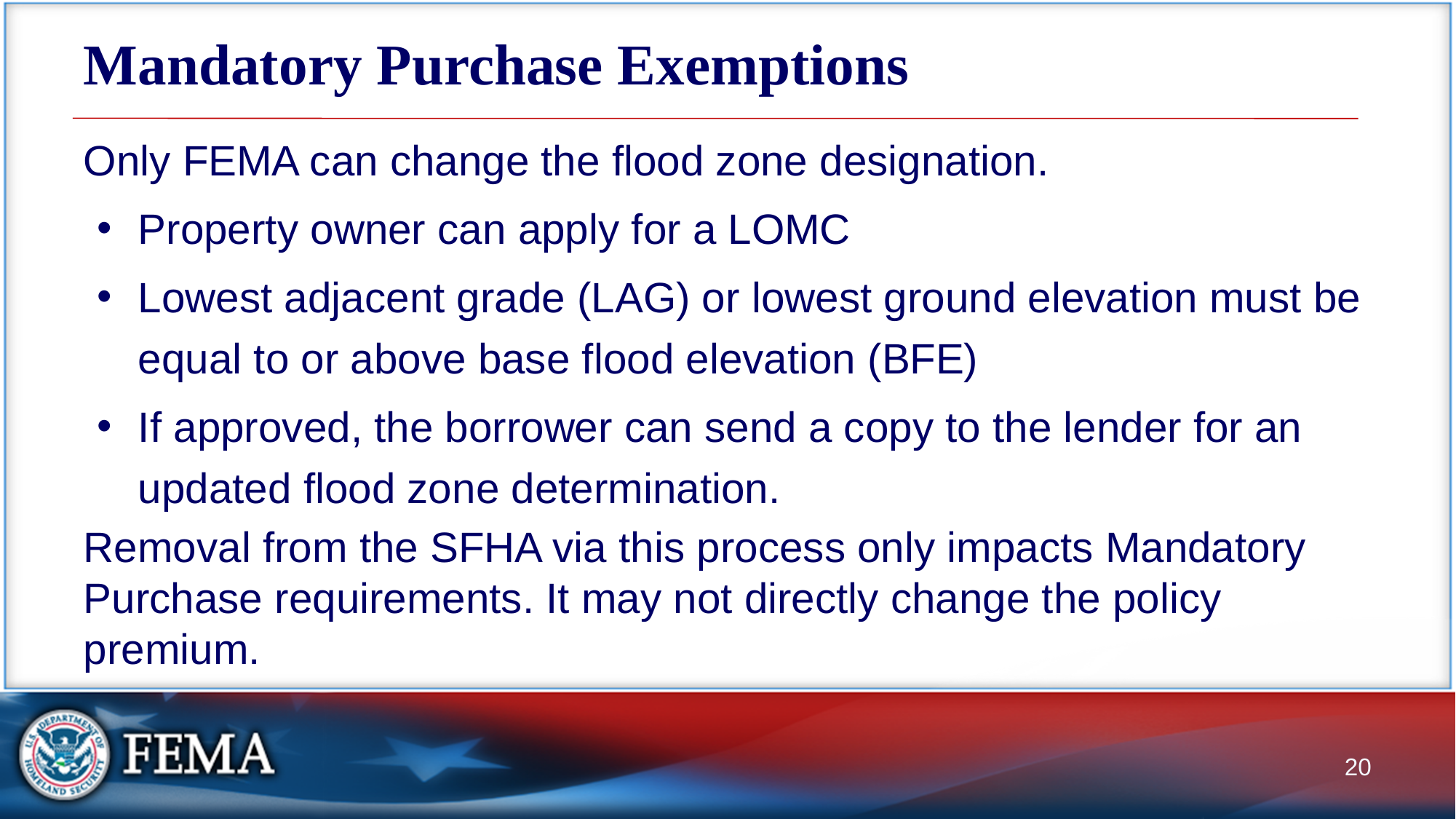

# Mandatory Purchase Exemptions
Only FEMA can change the flood zone designation.
Property owner can apply for a LOMC
Lowest adjacent grade (LAG) or lowest ground elevation must be equal to or above base flood elevation (BFE)
If approved, the borrower can send a copy to the lender for an updated flood zone determination.
Removal from the SFHA via this process only impacts Mandatory Purchase requirements. It may not directly change the policy premium.

20